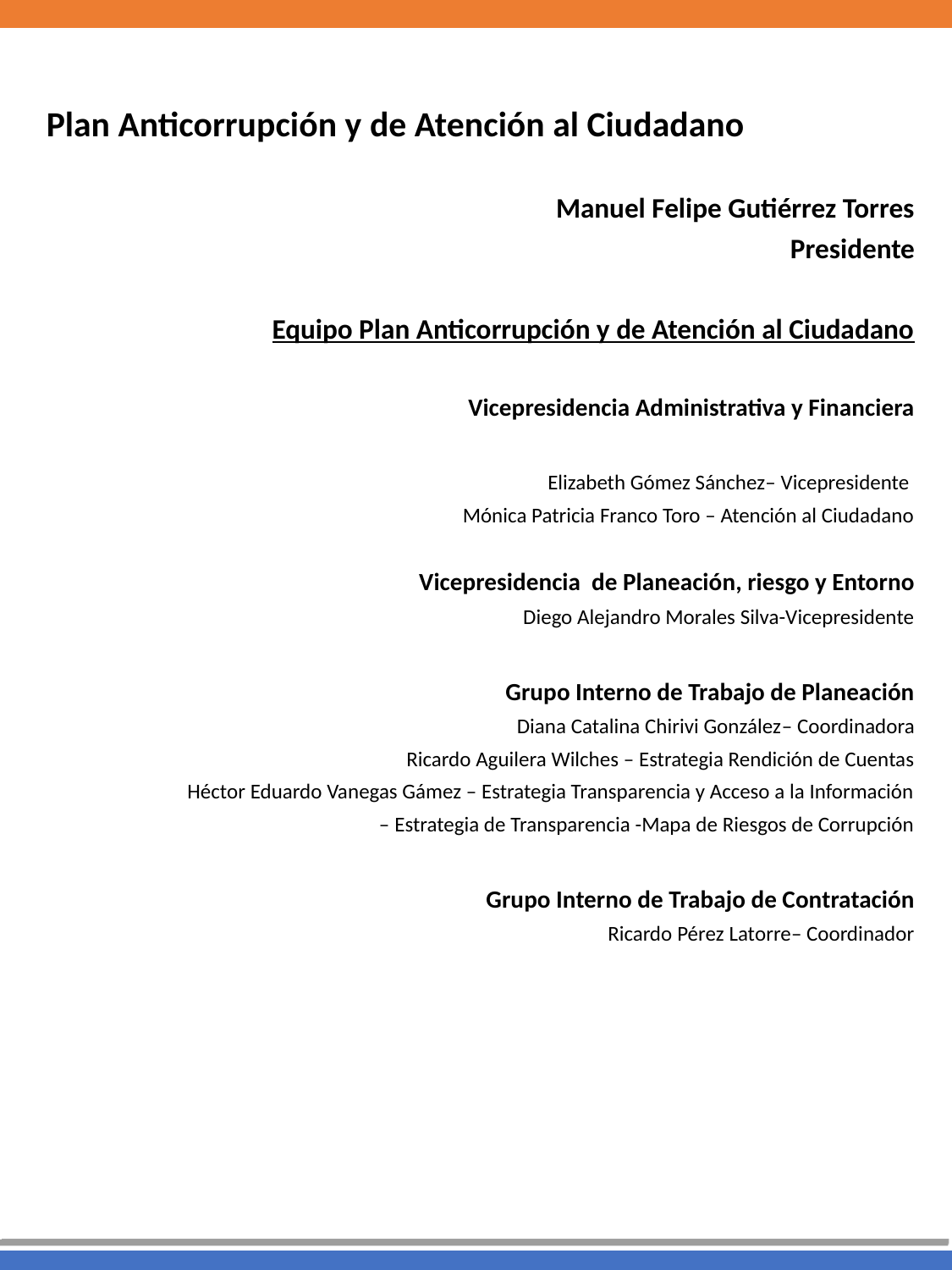

Plan Anticorrupción y de Atención al Ciudadano

Manuel Felipe Gutiérrez Torres
Presidente

Equipo Plan Anticorrupción y de Atención al Ciudadano

Vicepresidencia Administrativa y Financiera

Elizabeth Gómez Sánchez– Vicepresidente
Mónica Patricia Franco Toro – Atención al Ciudadano

Vicepresidencia  de Planeación, riesgo y Entorno
Diego Alejandro Morales Silva-Vicepresidente

Grupo Interno de Trabajo de Planeación
Diana Catalina Chirivi González– Coordinadora
Ricardo Aguilera Wilches – Estrategia Rendición de Cuentas
Héctor Eduardo Vanegas Gámez – Estrategia Transparencia y Acceso a la Información
 – Estrategia de Transparencia -Mapa de Riesgos de Corrupción

Grupo Interno de Trabajo de Contratación
Ricardo Pérez Latorre– Coordinador